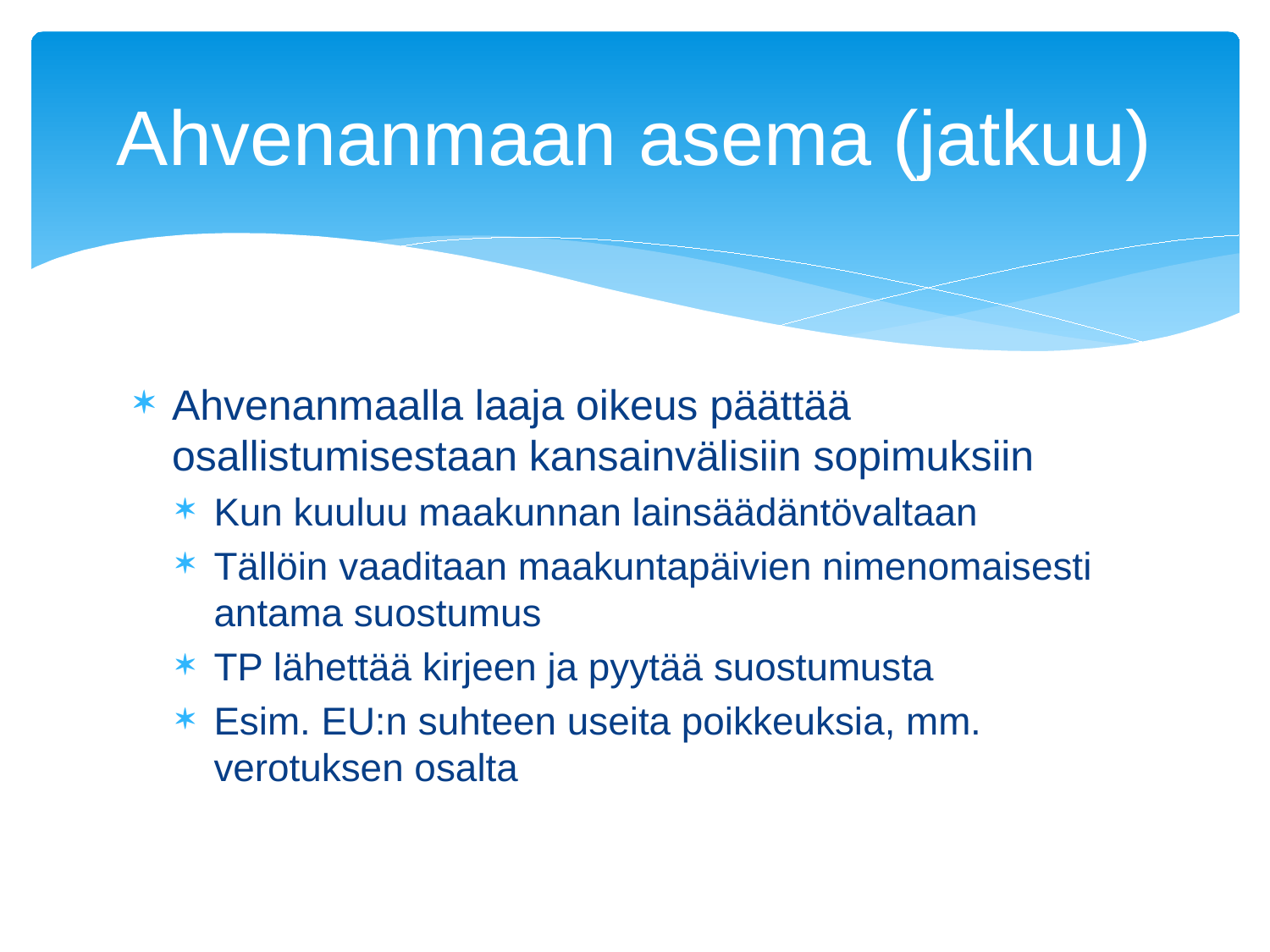

# Ahvenanmaan asema (jatkuu)
Ahvenanmaalla laaja oikeus päättää osallistumisestaan kansainvälisiin sopimuksiin
Kun kuuluu maakunnan lainsäädäntövaltaan
Tällöin vaaditaan maakuntapäivien nimenomaisesti antama suostumus
TP lähettää kirjeen ja pyytää suostumusta
Esim. EU:n suhteen useita poikkeuksia, mm. verotuksen osalta